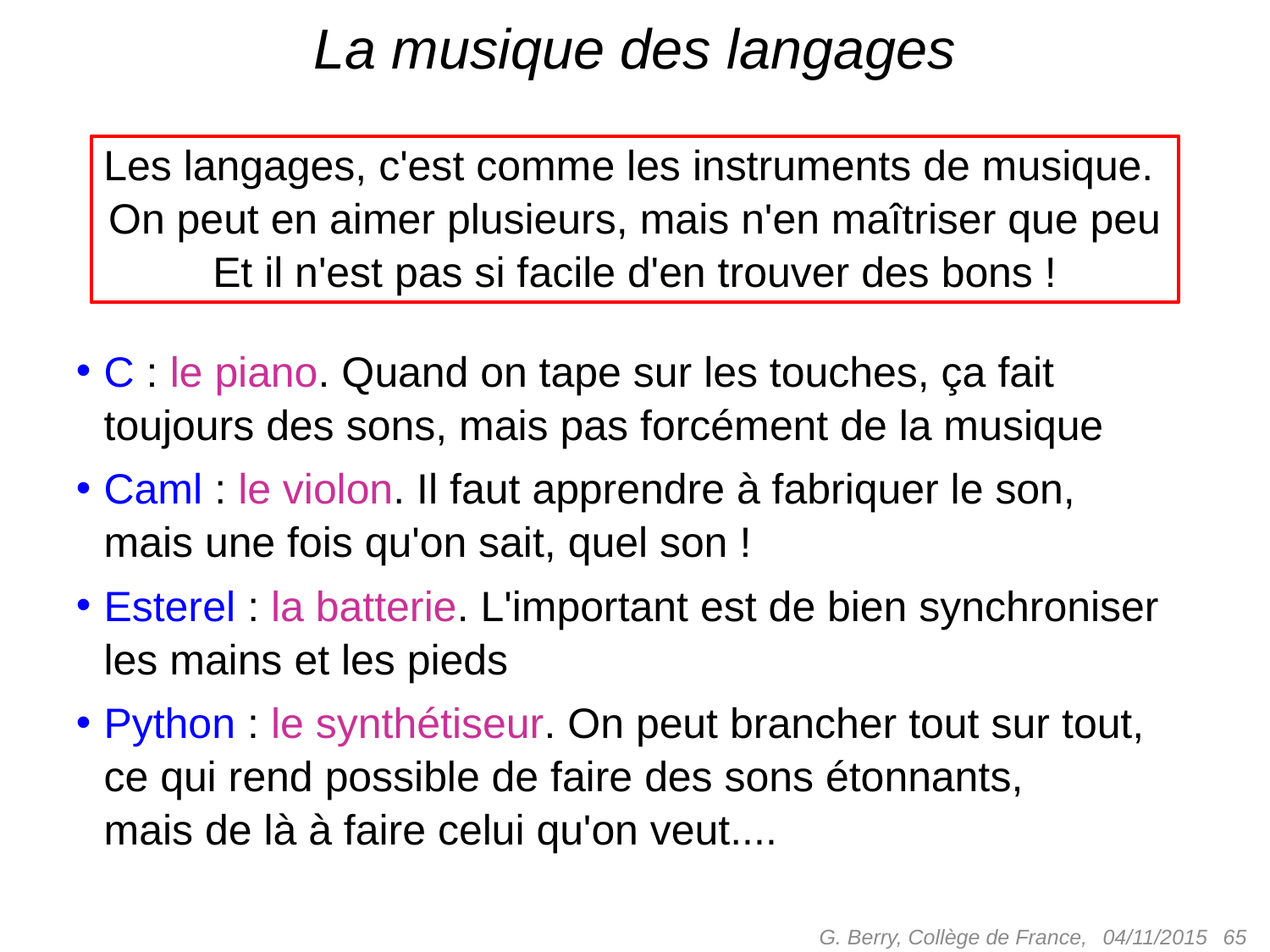

# La musique des langages
Les langages, c'est comme les instruments de musique.
On peut en aimer plusieurs, mais n'en maîtriser que peu
Et il n'est pas si facile d'en trouver des bons !
C : le piano. Quand on tape sur les touches, ça fait toujours des sons, mais pas forcément de la musique
Caml : le violon. Il faut apprendre à fabriquer le son,    mais une fois qu'on sait, quel son !
Esterel : la batterie. L'important est de bien synchroniser les mains et les pieds
Python : le synthétiseur. On peut brancher tout sur tout, ce qui rend possible de faire des sons étonnants,        mais de là à faire celui qu'on veut....
G. Berry, Collège de France,
 65
04/11/2015